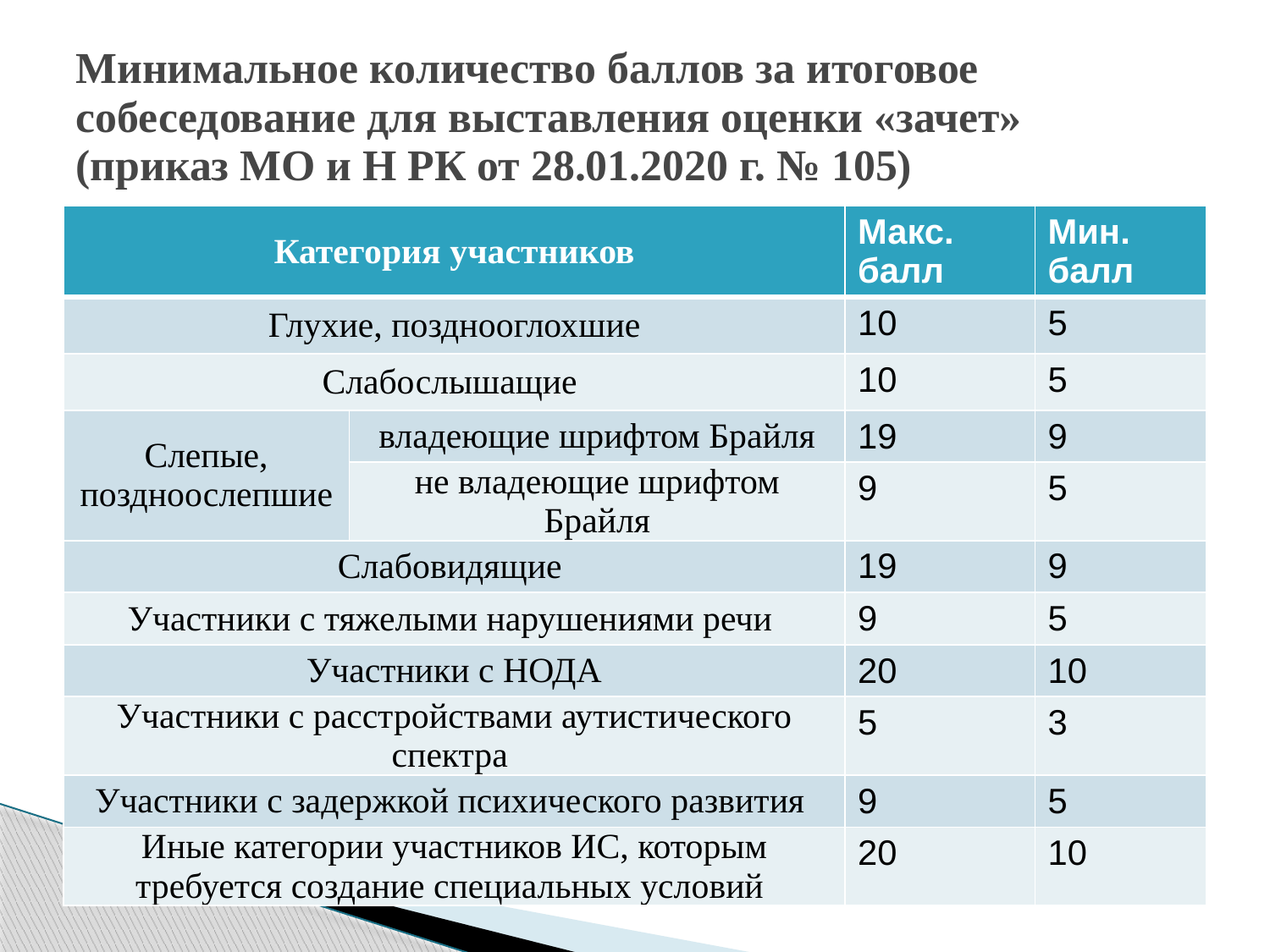

# Минимальное количество баллов за итоговое собеседование для выставления оценки «зачет» (приказ МО и Н РК от 28.01.2020 г. № 105)
| Категория участников |  | Макс. балл | Мин. балл |
| --- | --- | --- | --- |
| Глухие, позднооглохшие |  | 10 | 5 |
| Слабослышащие |  | 10 | 5 |
| Слепые, поздноослепшие | владеющие шрифтом Брайля | 19 | 9 |
|  | не владеющие шрифтом Брайля | 9 | 5 |
| Слабовидящие |  | 19 | 9 |
| Участники с тяжелыми нарушениями речи |  | 9 | 5 |
| Участники с НОДА |  | 20 | 10 |
| Участники с расстройствами аутистического спектра |  | 5 | 3 |
| Участники с задержкой психического развития |  | 9 | 5 |
| Иные категории участников ИС, которым требуется создание специальных условий |  | 20 | 10 |